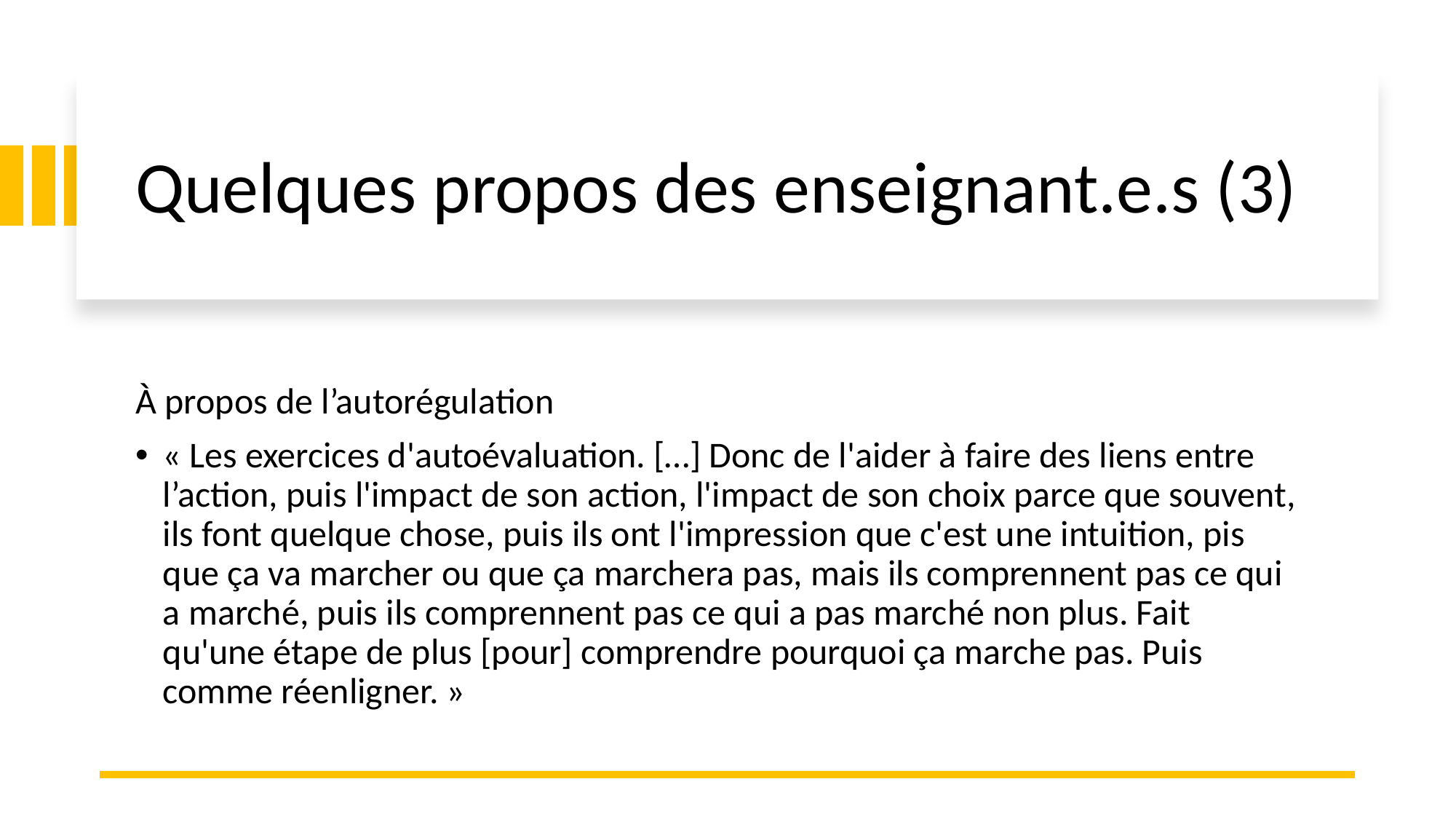

# Quelques propos des enseignant.e.s (3)

À propos de l’autorégulation
« Les exercices d'autoévaluation. […] Donc de l'aider à faire des liens entre l’action, puis l'impact de son action, l'impact de son choix parce que souvent, ils font quelque chose, puis ils ont l'impression que c'est une intuition, pis que ça va marcher ou que ça marchera pas, mais ils comprennent pas ce qui a marché, puis ils comprennent pas ce qui a pas marché non plus. Fait qu'une étape de plus [pour] comprendre pourquoi ça marche pas. Puis comme réenligner. »